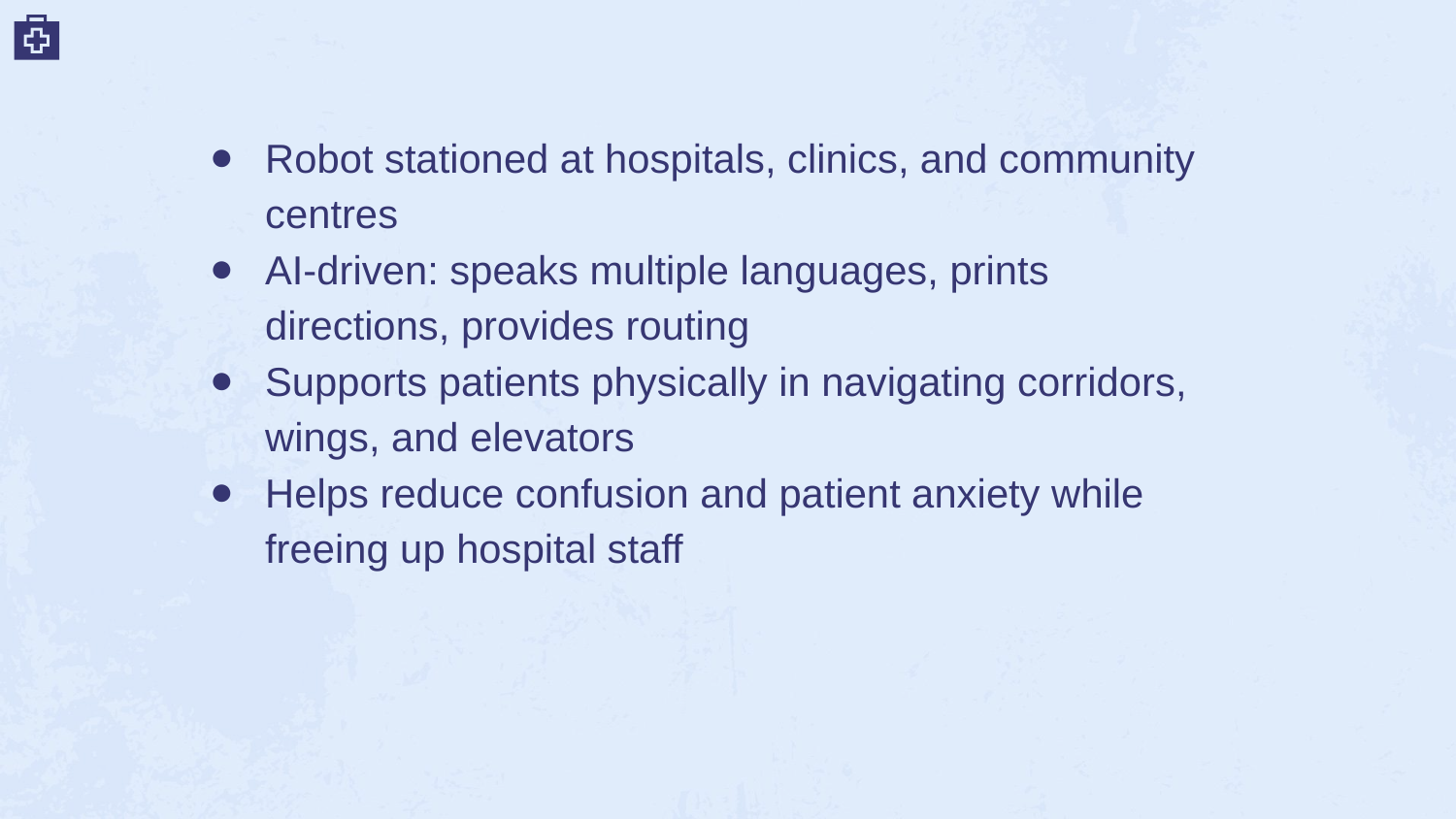

Robot stationed at hospitals, clinics, and community centres
AI-driven: speaks multiple languages, prints directions, provides routing
Supports patients physically in navigating corridors, wings, and elevators
Helps reduce confusion and patient anxiety while freeing up hospital staff